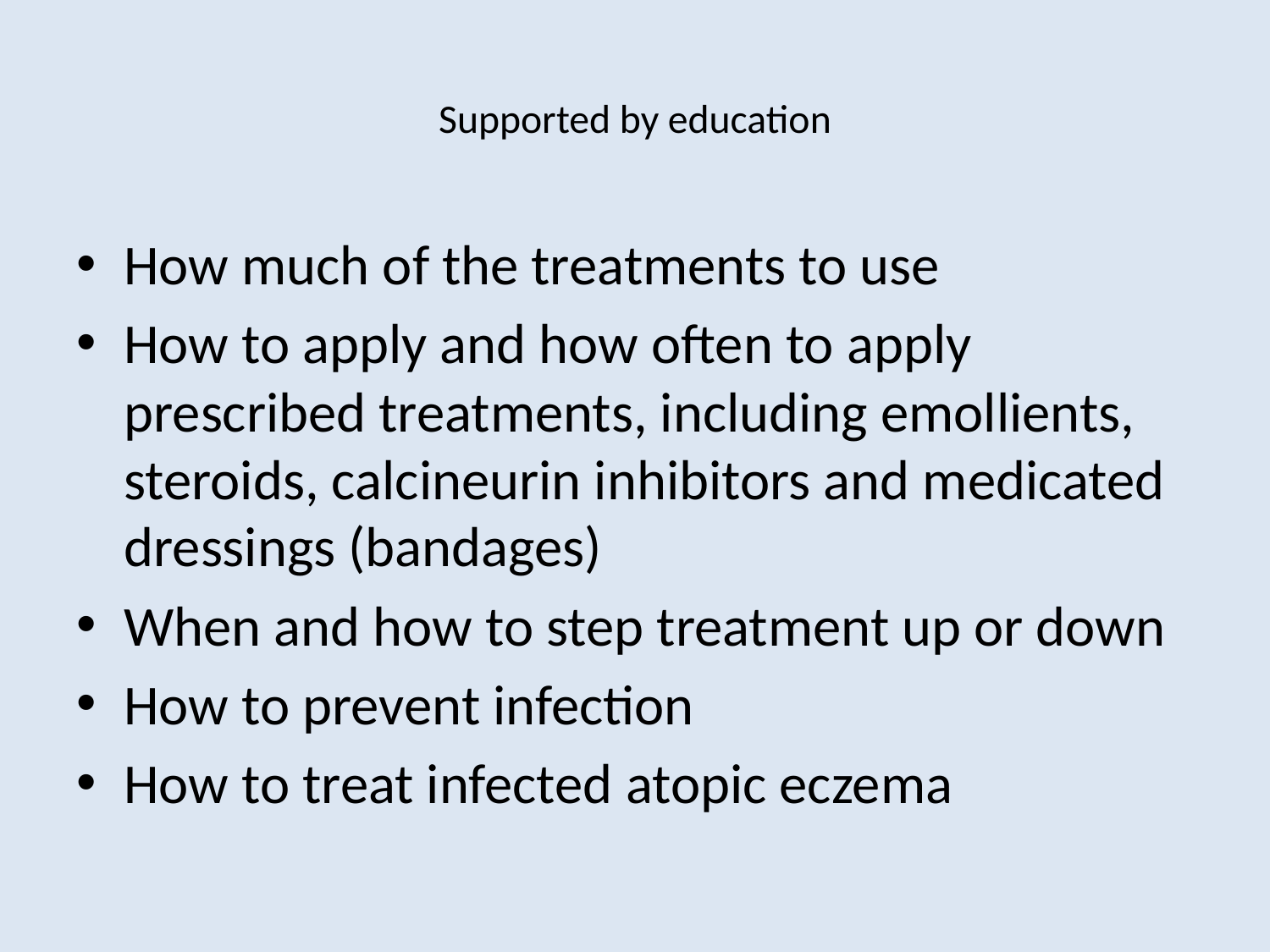

# Supported by education
How much of the treatments to use
How to apply and how often to apply prescribed treatments, including emollients, steroids, calcineurin inhibitors and medicated dressings (bandages)
When and how to step treatment up or down
How to prevent infection
How to treat infected atopic eczema